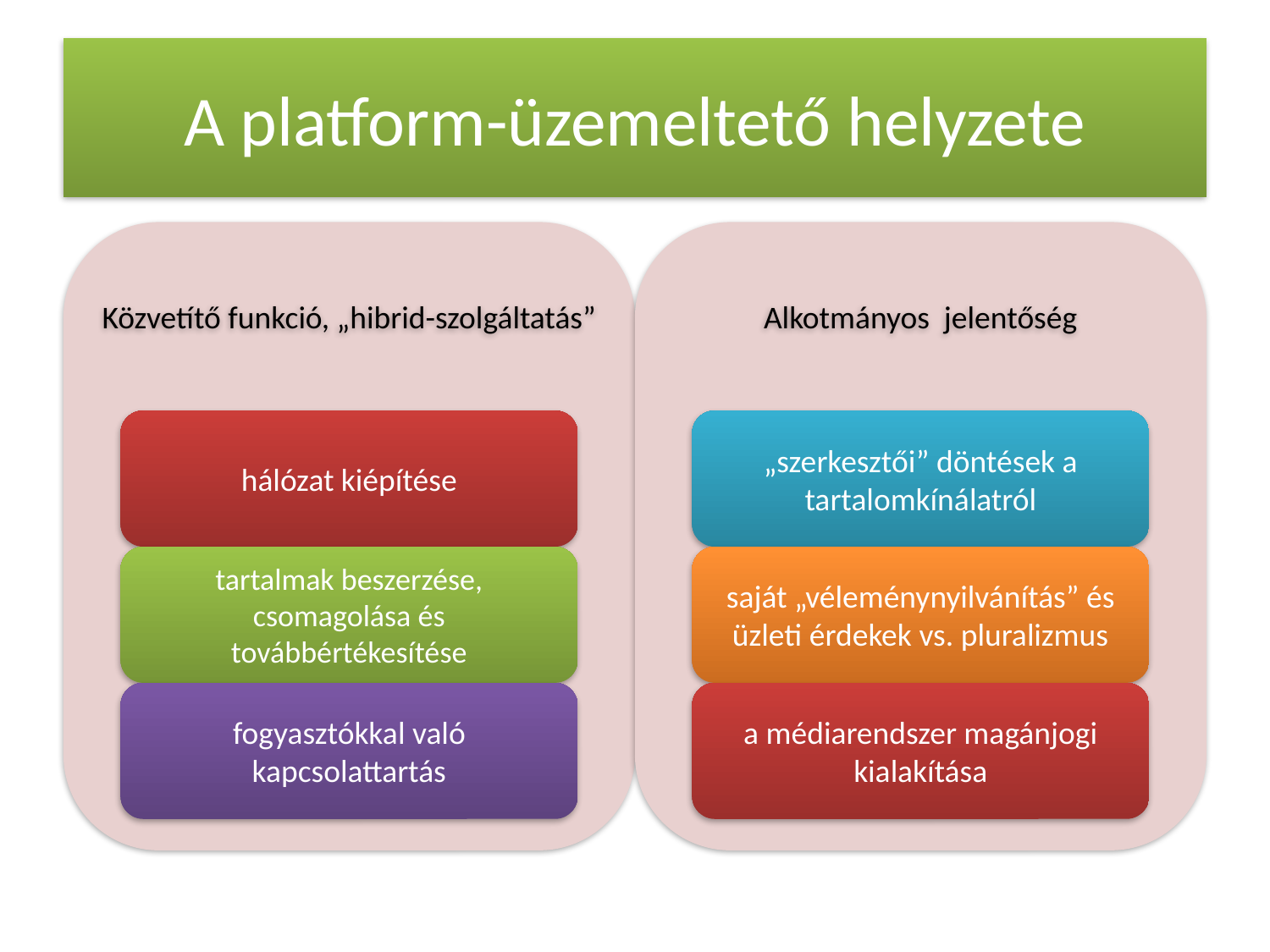

# A platform-üzemeltető helyzete
Közvetítő funkció, „hibrid-szolgáltatás”
hálózat kiépítése
tartalmak beszerzése, csomagolása és továbbértékesítése
fogyasztókkal való kapcsolattartás
Alkotmányos  jelentőség
„szerkesztői” döntések a tartalomkínálatról
saját „véleménynyilvánítás” és üzleti érdekek vs. pluralizmus
a médiarendszer magánjogi kialakítása